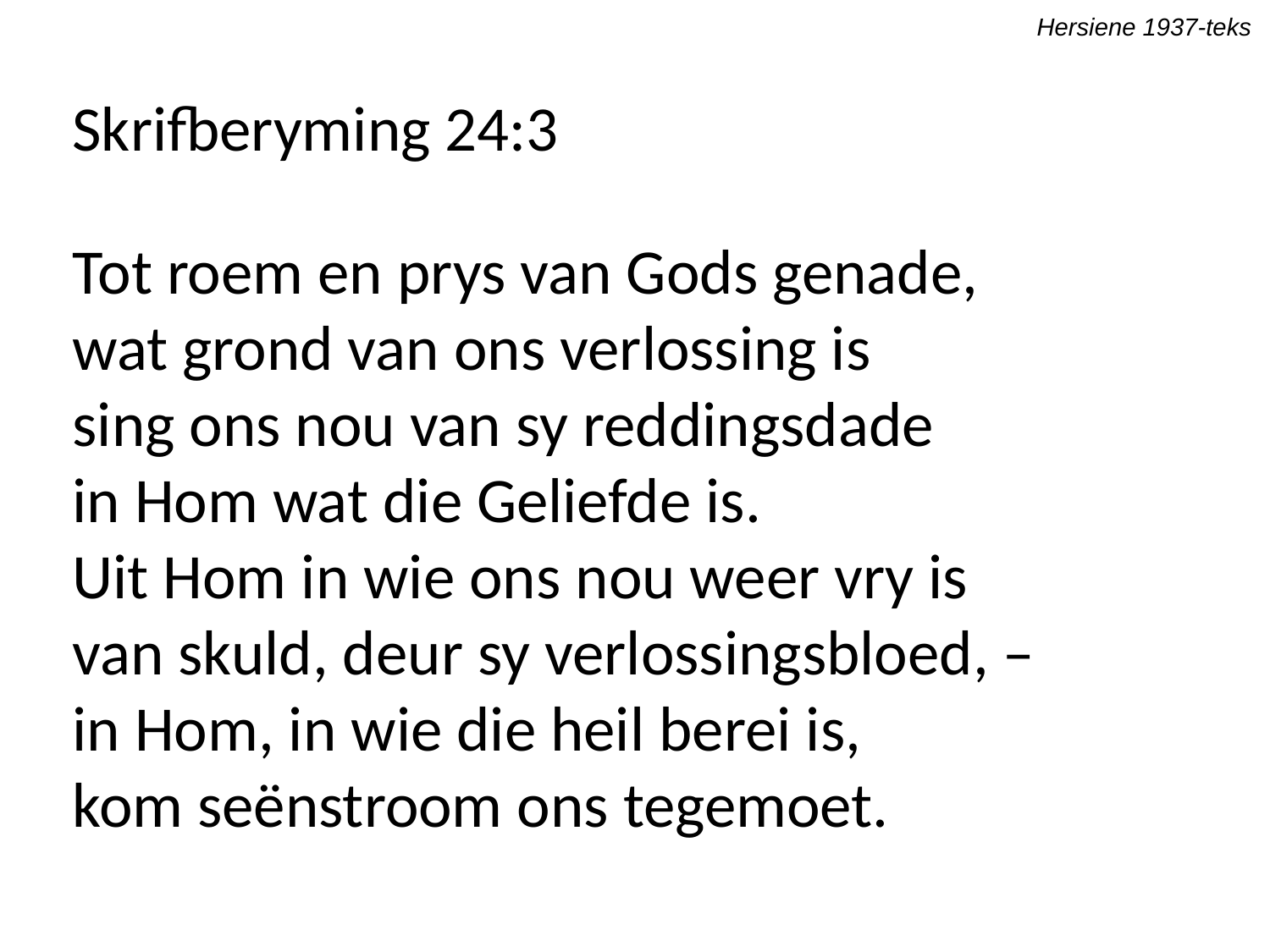

Hersiene 1937-teks
Skrifberyming 24:3

Tot roem en prys van Gods genade,
wat grond van ons verlossing is
sing ons nou van sy reddingsdade
in Hom wat die Geliefde is.
Uit Hom in wie ons nou weer vry is
van skuld, deur sy verlossingsbloed, –
in Hom, in wie die heil berei is,
kom seënstroom ons tegemoet.